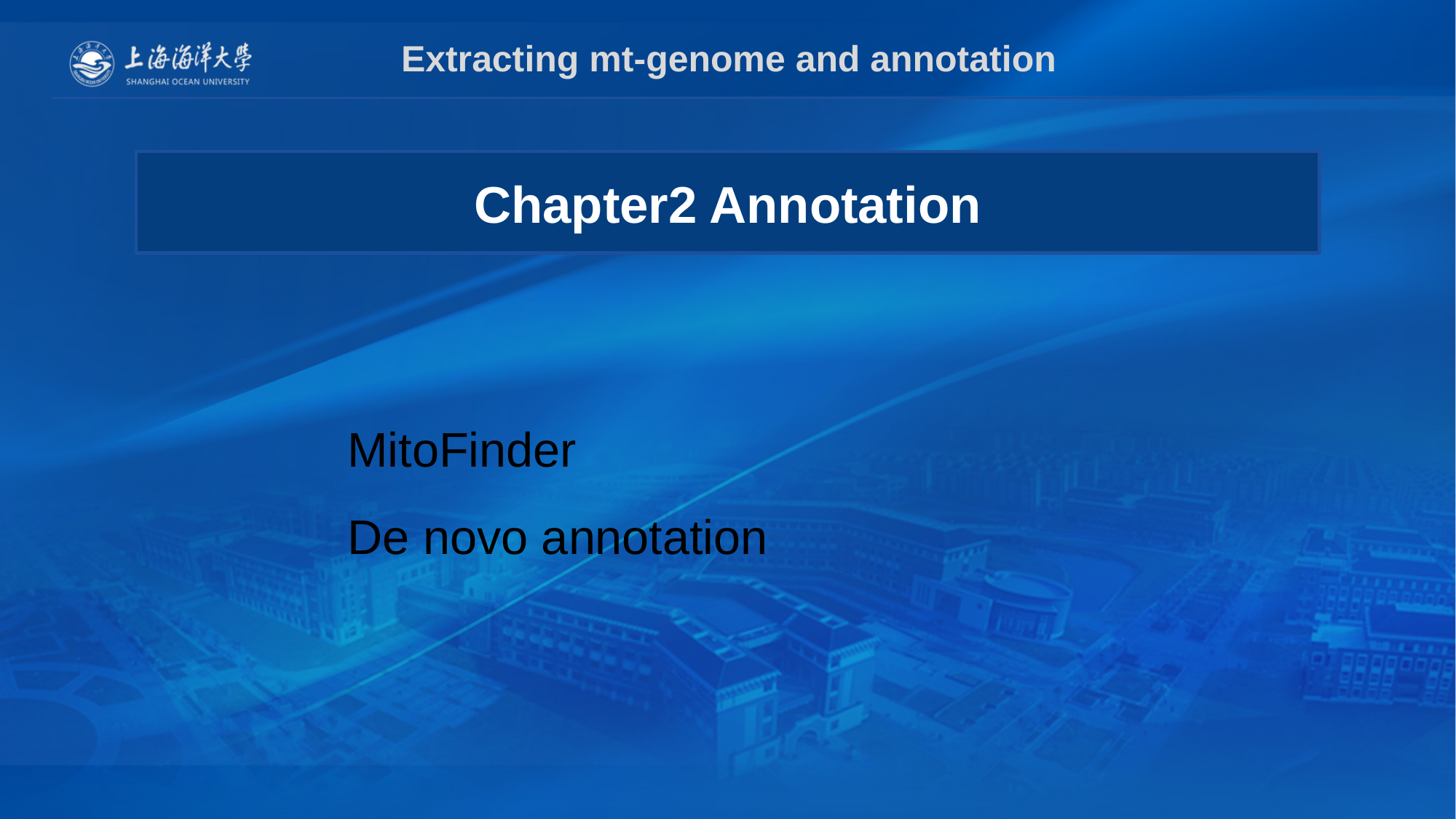

Extracting mt-genome and annotation
Chapter2 Annotation
MitoFinder
De novo annotation
21